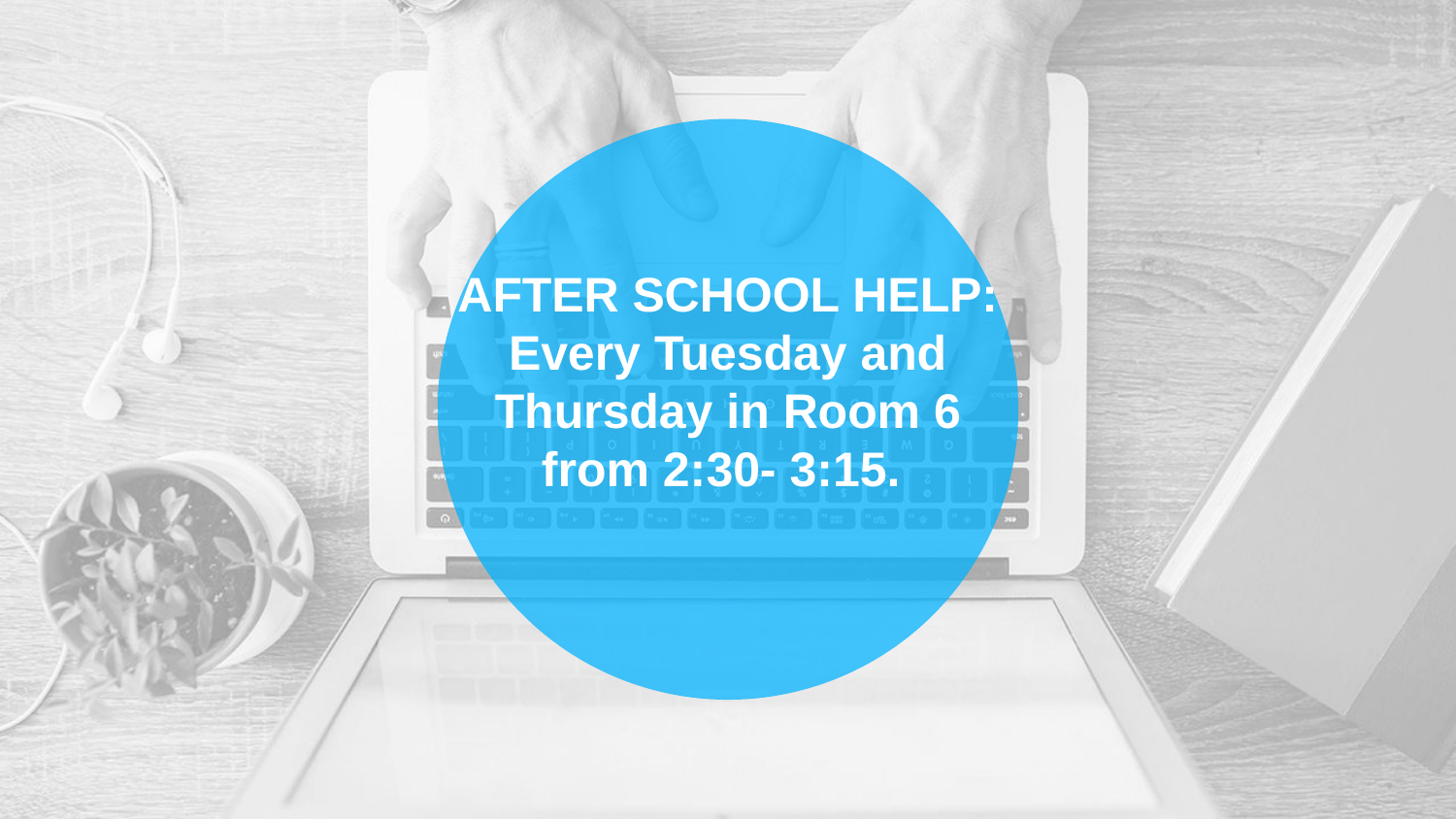

# AFTER SCHOOL HELP: Every Tuesday and Thursday in Room 6 from 2:30- 3:15.